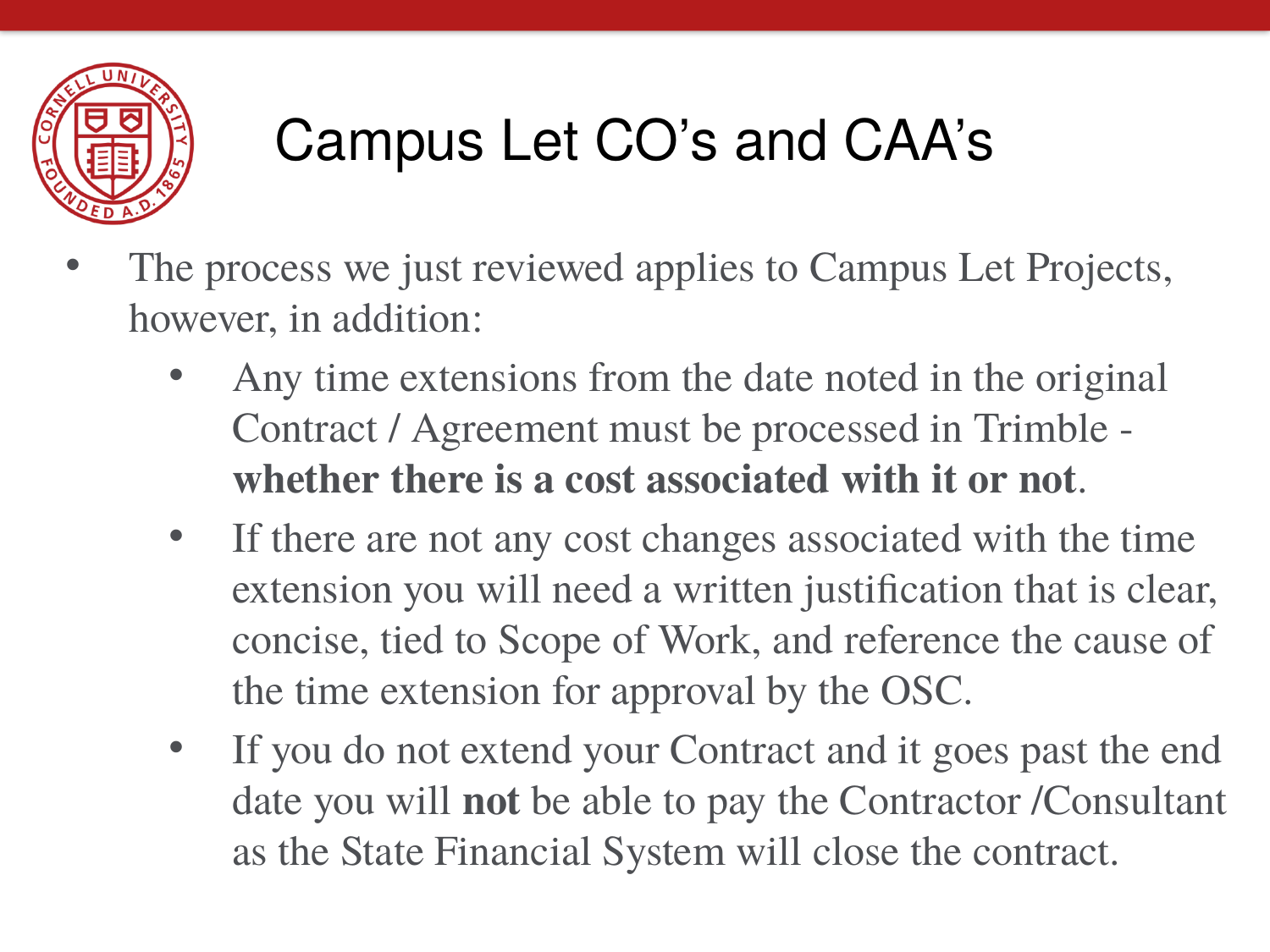

# Campus Let CO’s and CAA’s
The process we just reviewed applies to Campus Let Projects, however, in addition:
Any time extensions from the date noted in the original Contract / Agreement must be processed in Trimble - whether there is a cost associated with it or not.
If there are not any cost changes associated with the time extension you will need a written justification that is clear, concise, tied to Scope of Work, and reference the cause of the time extension for approval by the OSC.
If you do not extend your Contract and it goes past the end date you will not be able to pay the Contractor /Consultant as the State Financial System will close the contract.